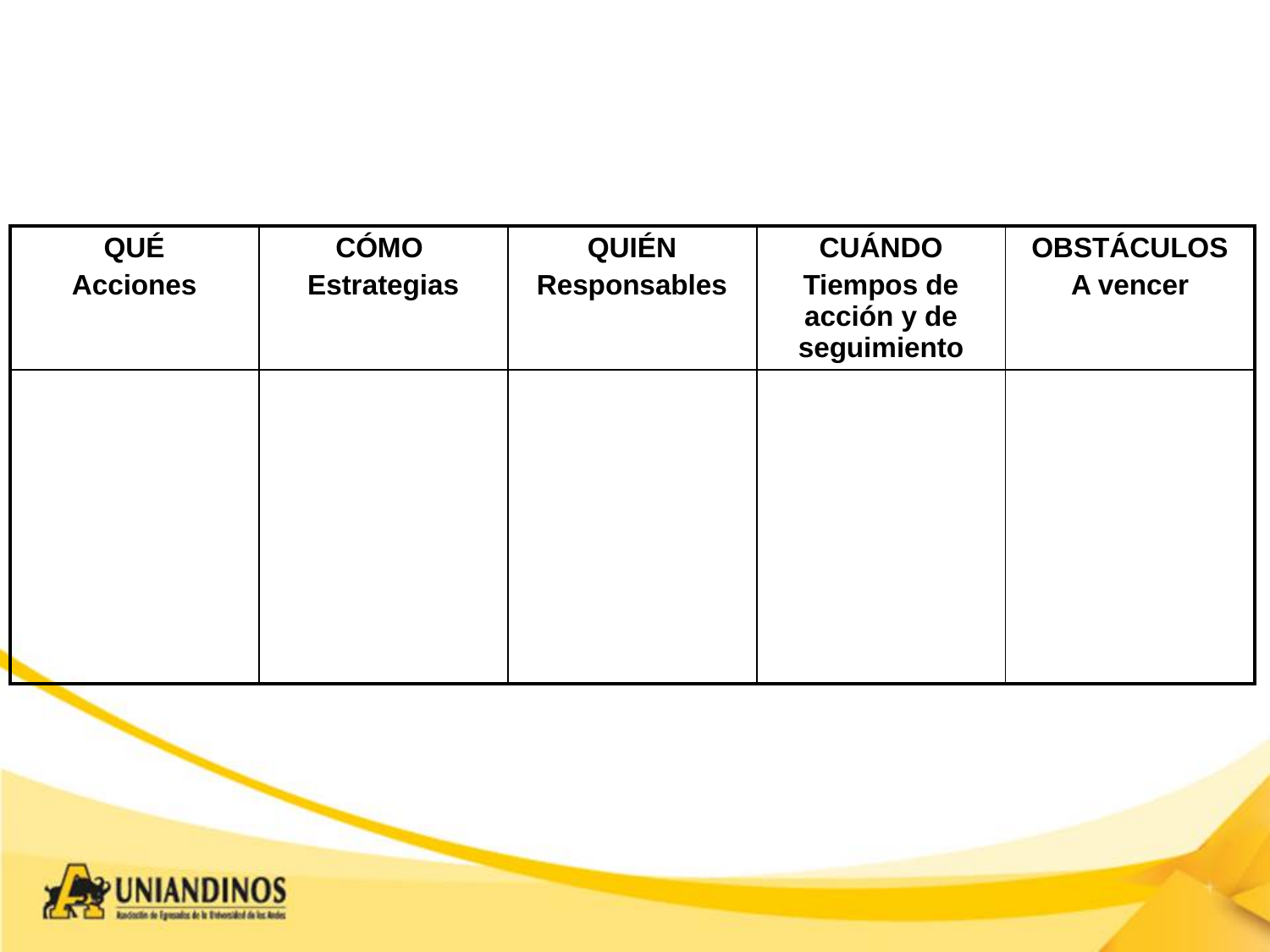

# Plan de acción
| QUÉ Acciones | CÓMO Estrategias | QUIÉN Responsables | CUÁNDO Tiempos de acción y de seguimiento | OBSTÁCULOS A vencer |
| --- | --- | --- | --- | --- |
|  |  |  |  |  |